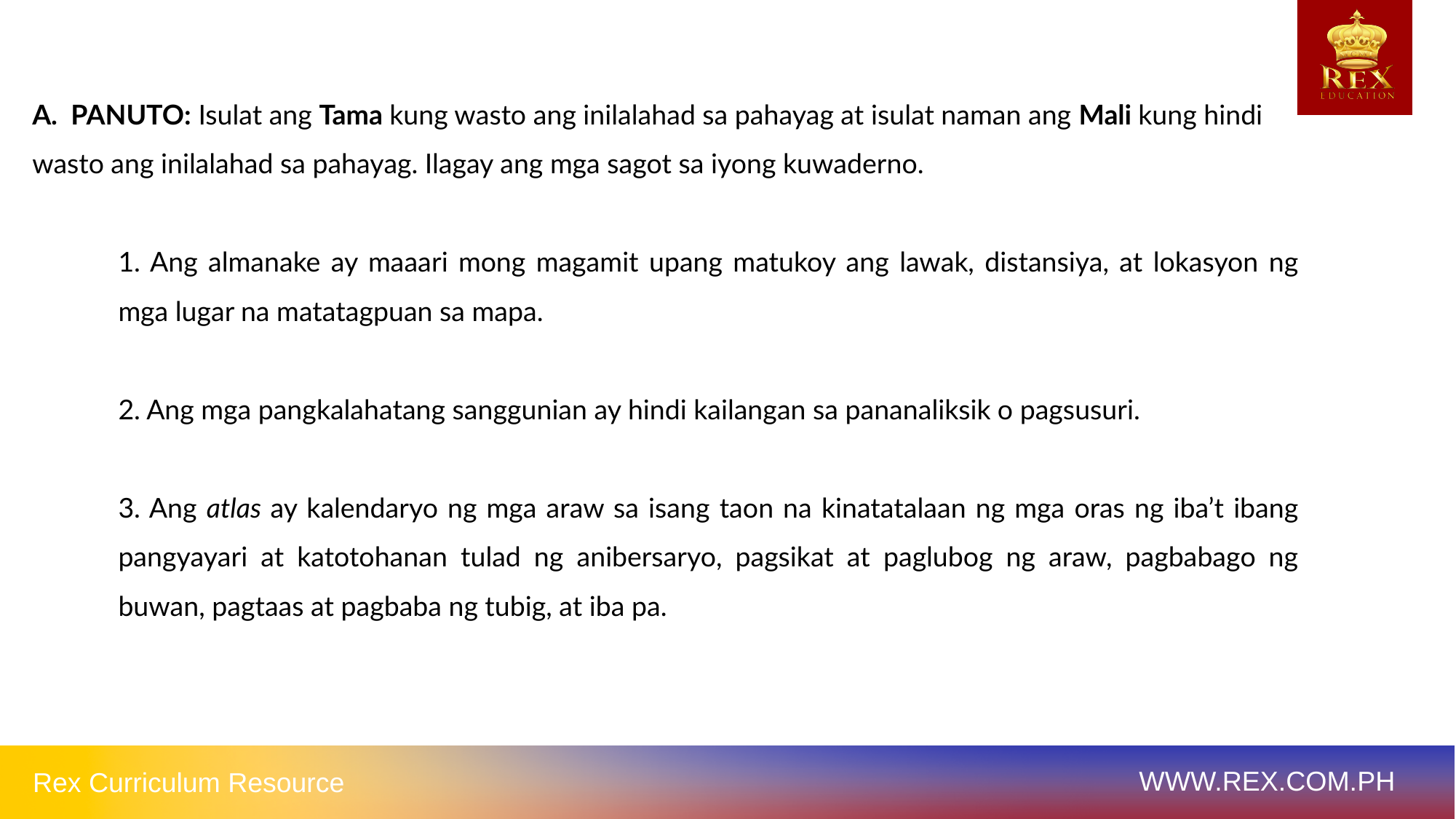

A.  PANUTO: Isulat ang Tama kung wasto ang inilalahad sa pahayag at isulat naman ang Mali kung hindi wasto ang inilalahad sa pahayag. Ilagay ang mga sagot sa iyong kuwaderno.

1. Ang almanake ay maaari mong magamit upang matukoy ang lawak, distansiya, at lokasyon ng mga lugar na matatagpuan sa mapa.

2. Ang mga pangkalahatang sanggunian ay hindi kailangan sa pananaliksik o pagsusuri.

3. Ang atlas ay kalendaryo ng mga araw sa isang taon na kinatatalaan ng mga oras ng iba’t ibang pangyayari at katotohanan tulad ng anibersaryo, pagsikat at paglubog ng araw, pagbabago ng buwan, pagtaas at pagbaba ng tubig, at iba pa.